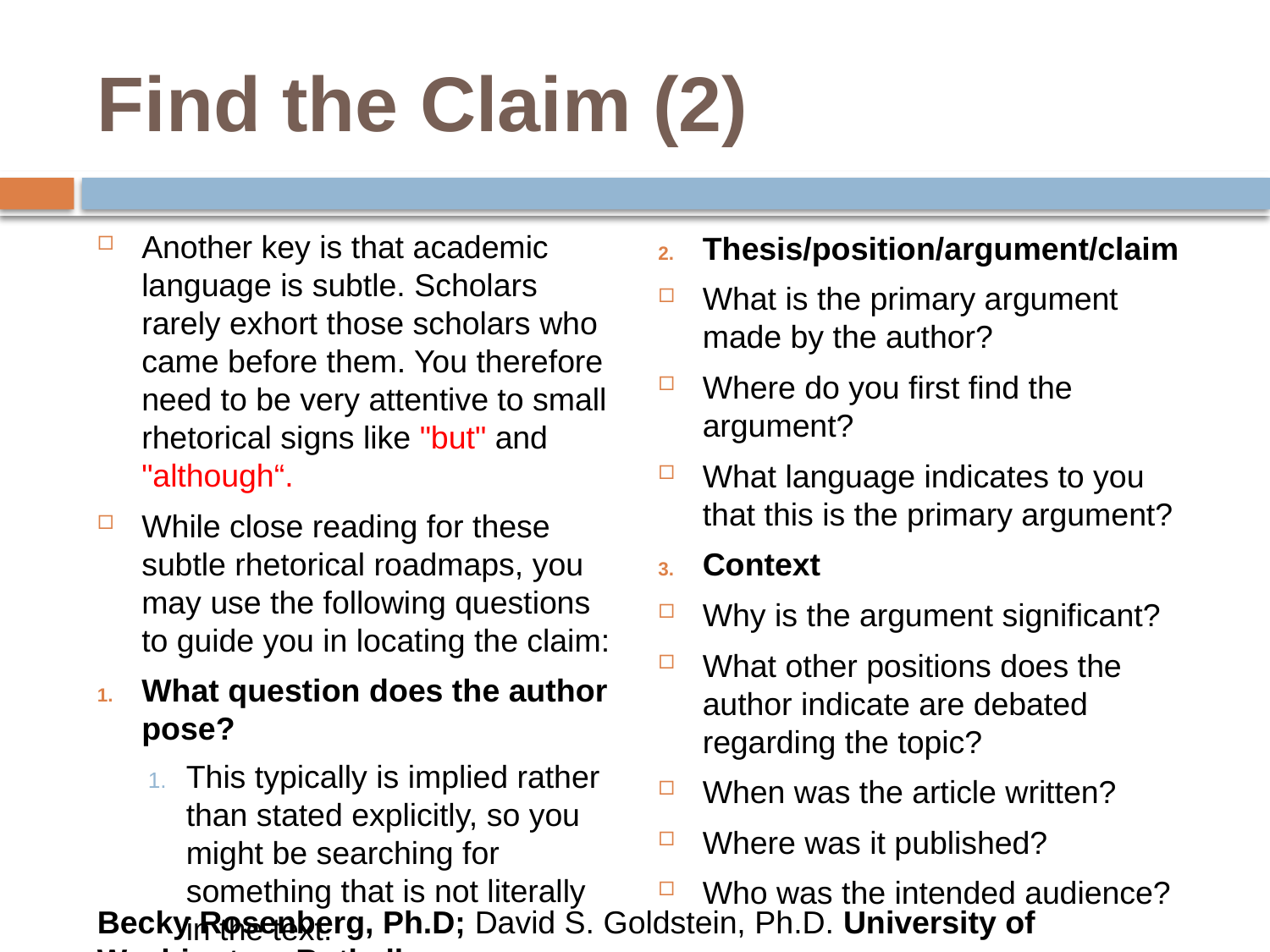

# Find the Claim (2)
Another key is that academic language is subtle. Scholars rarely exhort those scholars who came before them. You therefore need to be very attentive to small rhetorical signs like "but" and "although“.
While close reading for these subtle rhetorical roadmaps, you may use the following questions to guide you in locating the claim:
What question does the author pose?
This typically is implied rather than stated explicitly, so you might be searching for something that is not literally in the text.

Thesis/position/argument/claim
What is the primary argument made by the author?
Where do you first find the argument?
What language indicates to you that this is the primary argument?
Context
Why is the argument significant?
What other positions does the author indicate are debated regarding the topic?
When was the article written?
Where was it published?
Who was the intended audience?
Becky Rosenberg, Ph.D; David S. Goldstein, Ph.D. University of Washington, Bothell